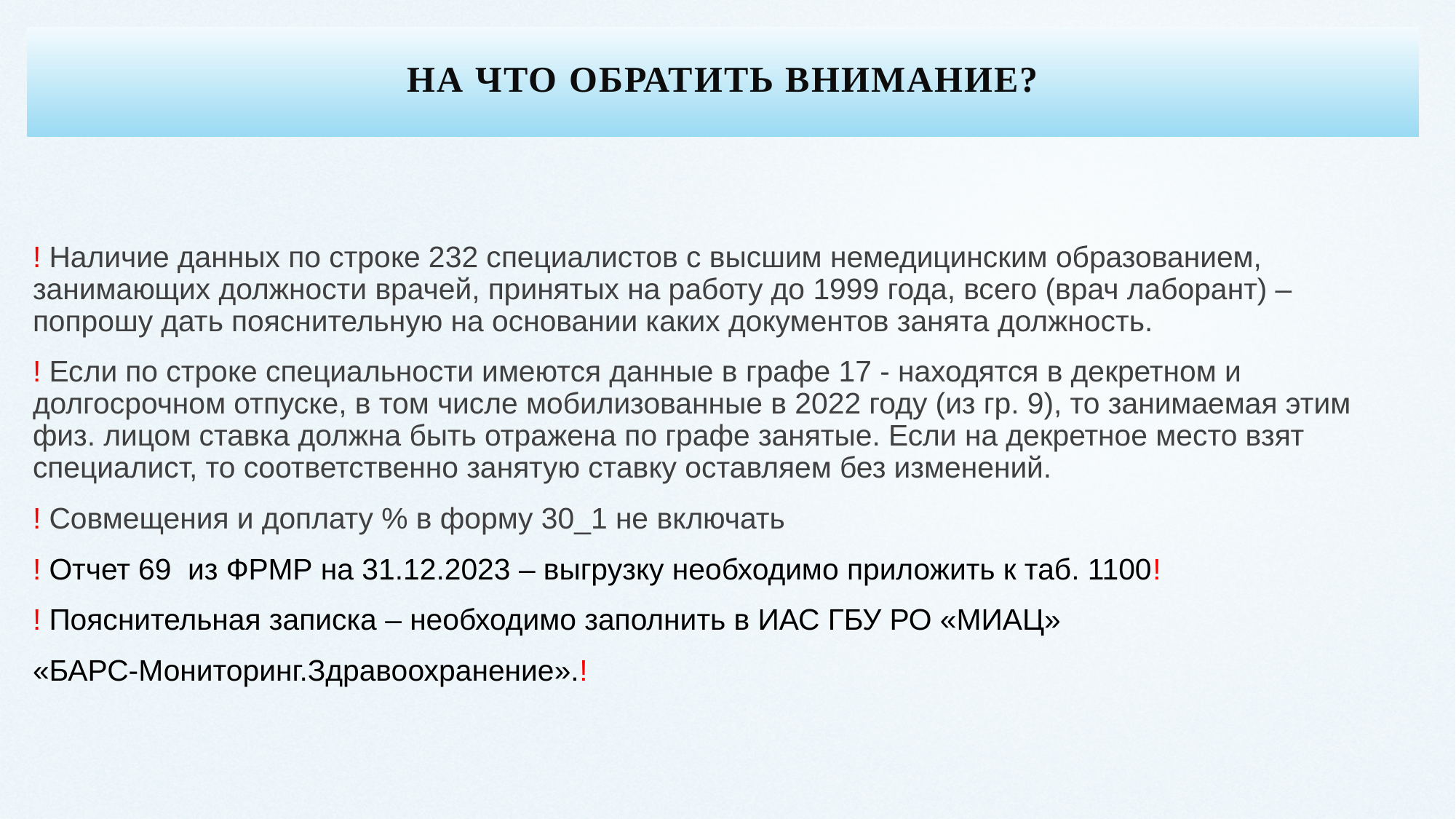

# На что обратить внимание?

! Наличие данных по строке 232 специалистов с высшим немедицинским образованием, занимающих должности врачей, принятых на работу до 1999 года, всего (врач лаборант) – попрошу дать пояснительную на основании каких документов занята должность.
! Если по строке специальности имеются данные в графе 17 - находятся в декретном и долгосрочном отпуске, в том числе мобилизованные в 2022 году (из гр. 9), то занимаемая этим физ. лицом ставка должна быть отражена по графе занятые. Если на декретное место взят специалист, то соответственно занятую ставку оставляем без изменений.
! Совмещения и доплату % в форму 30_1 не включать
! Отчет 69  из ФРМР на 31.12.2023 – выгрузку необходимо приложить к таб. 1100!
! Пояснительная записка – необходимо заполнить в ИАС ГБУ РО «МИАЦ»
«БАРС-Мониторинг.Здравоохранение».!